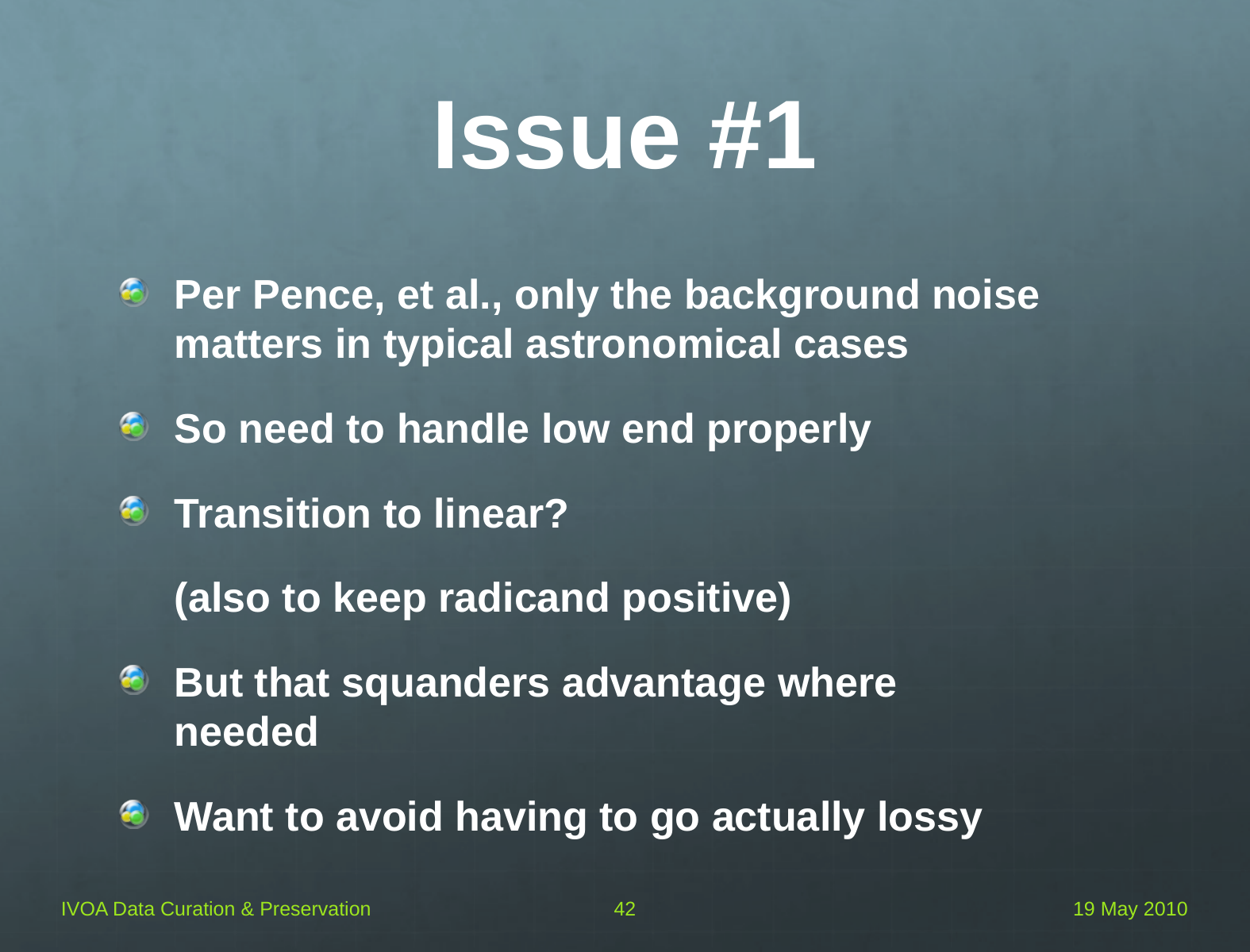

# Issue #1
Per Pence, et al., only the background noise matters in typical astronomical cases
So need to handle low end properly
Transition to linear?
	(also to keep radicand positive)
But that squanders advantage where needed
Want to avoid having to go actually lossy
IVOA Data Curation & Preservation
42
19 May 2010